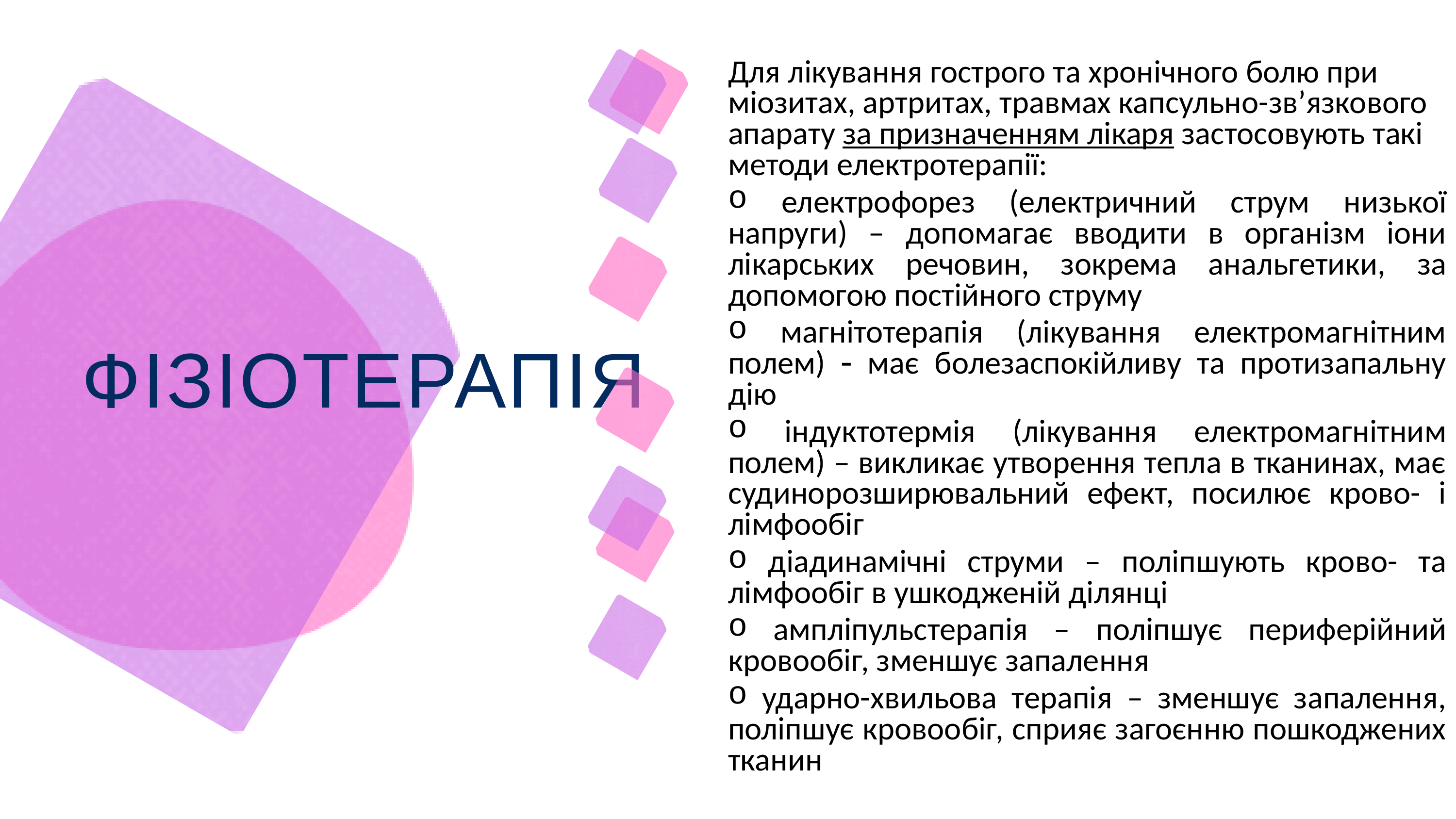

Для лікування гострого та хронічного болю при міозитах, артритах, травмах капсульно-зв’язкового апарату за призначенням лікаря застосовують такі методи електротерапії:
 електрофорез (електричний струм низької напруги) – допомагає вводити в організм іони лікарських речовин, зокрема анальгетики, за допомогою постійного струму
 магнітотерапія (лікування електромагнітним полем) − має болезаспокійливу та протизапальну дію
 індуктотермія (лікування електромагнітним полем) – викликає утворення тепла в тканинах, має судинорозширювальний ефект, посилює крово- і лімфообіг
 діадинамічні струми – поліпшують крово- та лімфообіг в ушкодженій ділянці
 ампліпульстерапія – поліпшує периферійний кровообіг, зменшує запалення
 ударно-хвильова терапія – зменшує запалення, поліпшує кровообіг, сприяє загоєнню пошкоджених тканин

ФІЗІОТЕРАПІЯ